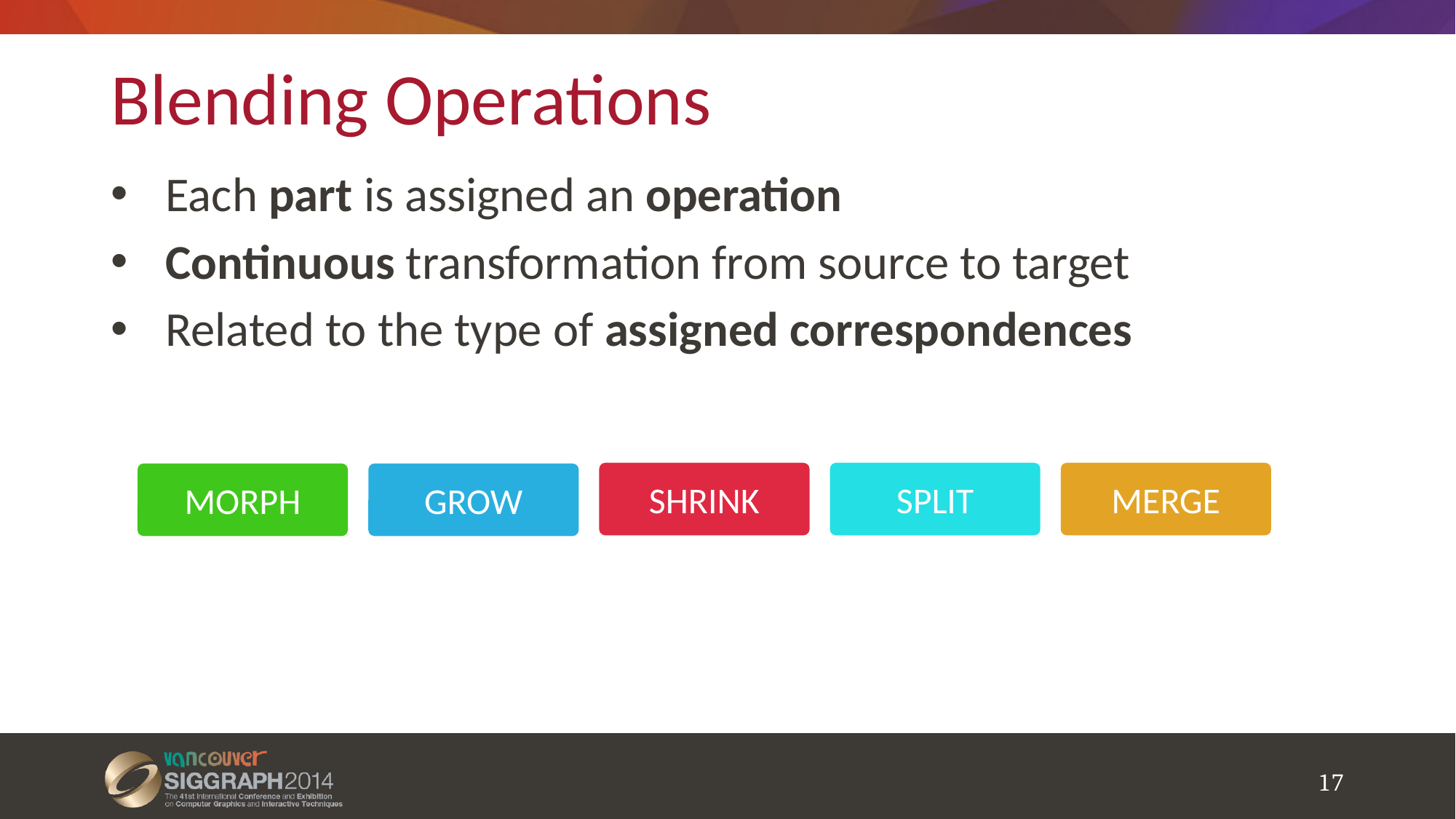

# Blending Operations
Each part is assigned an operation
Continuous transformation from source to target
Related to the type of assigned correspondences
SHRINK
SPLIT
MERGE
MORPH
GROW
17